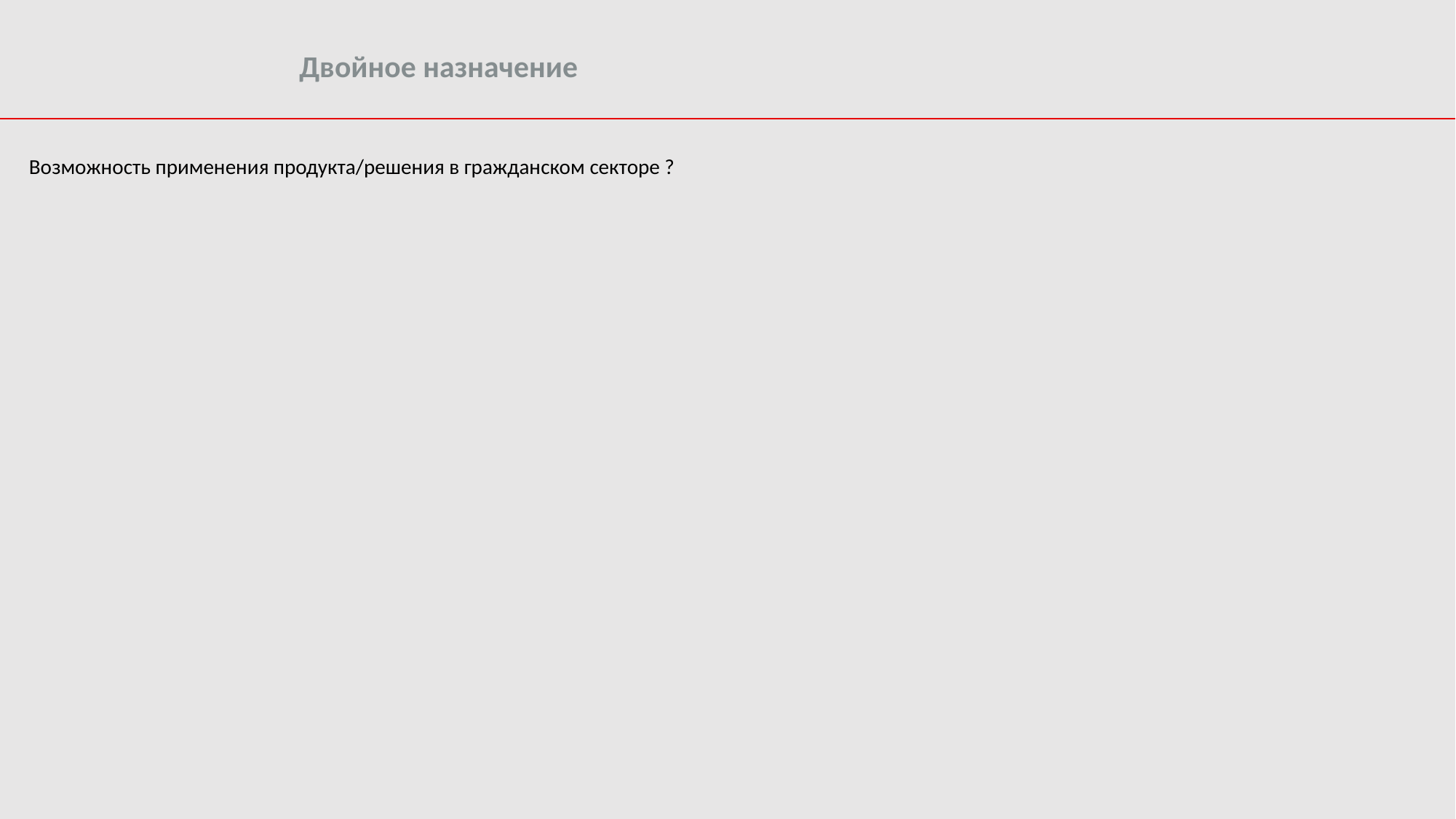

Двойное назначение
Возможность применения продукта/решения в гражданском секторе ?